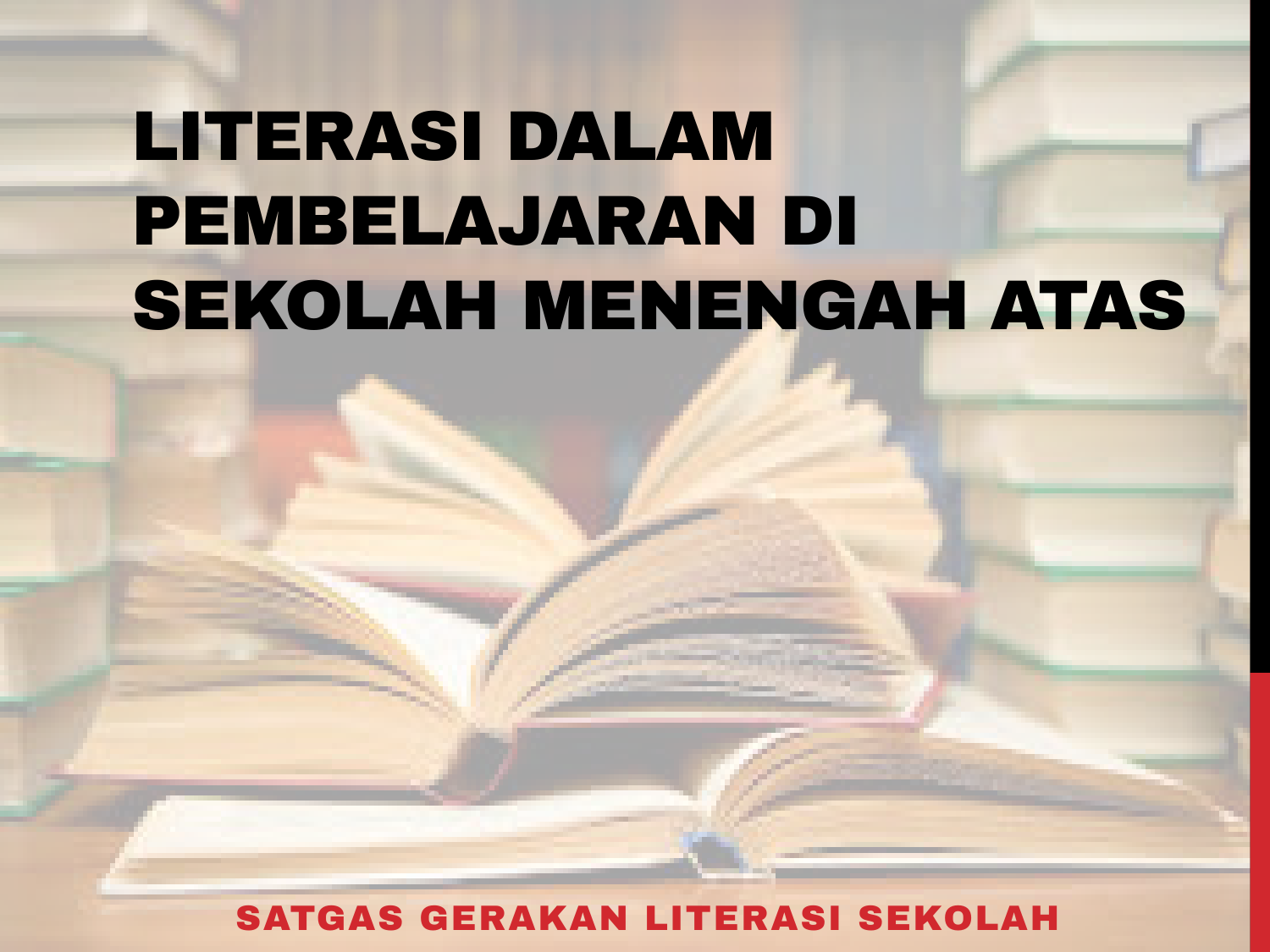

# LITERASI DALAM PEMBELAJARAN di sekolah MENENGAH ATAS
Satgas gerakan literasi sekolah